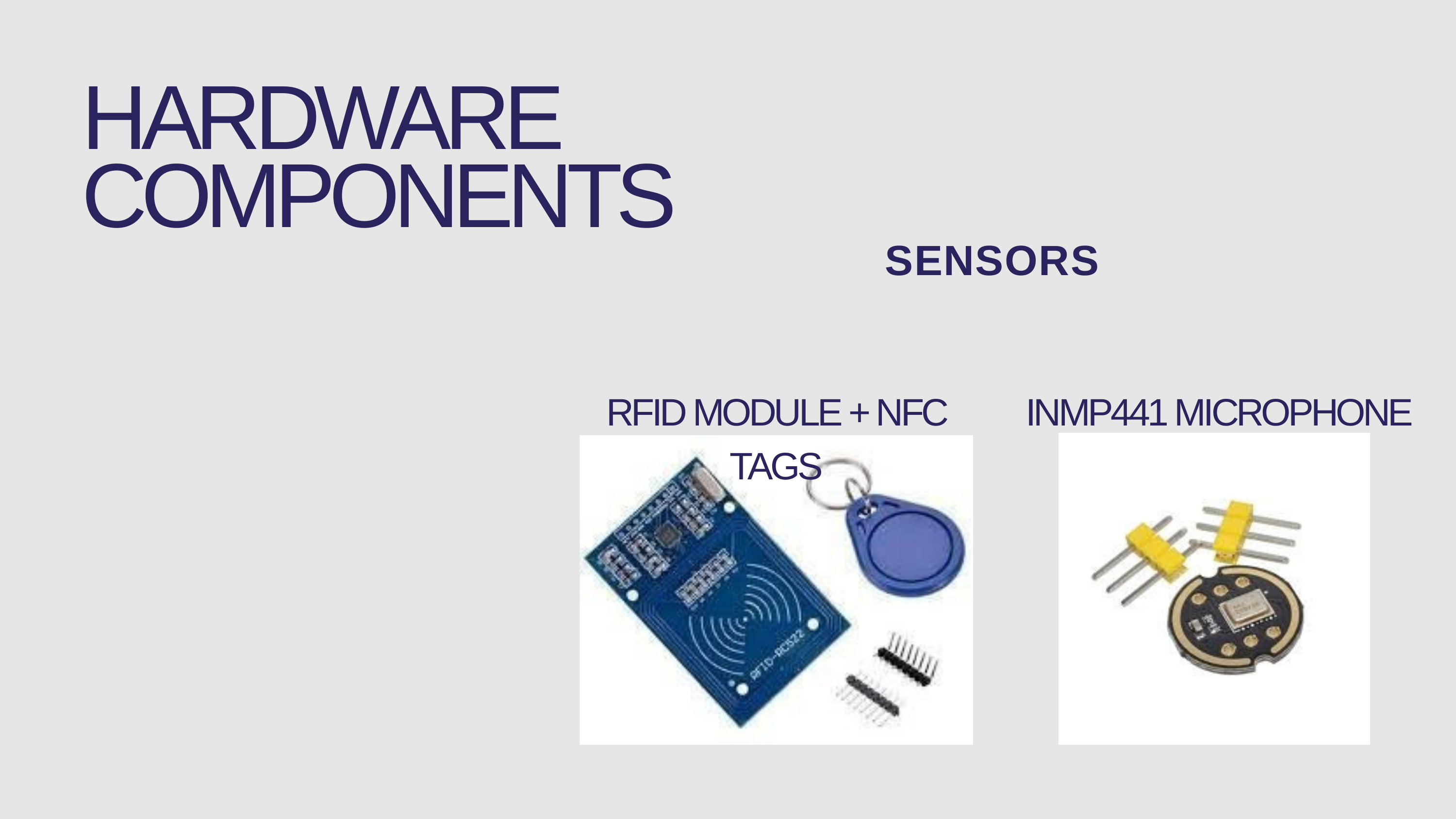

HARDWARE COMPONENTS
SENSORS
RFID MODULE + NFC TAGS
INMP441 MICROPHONE